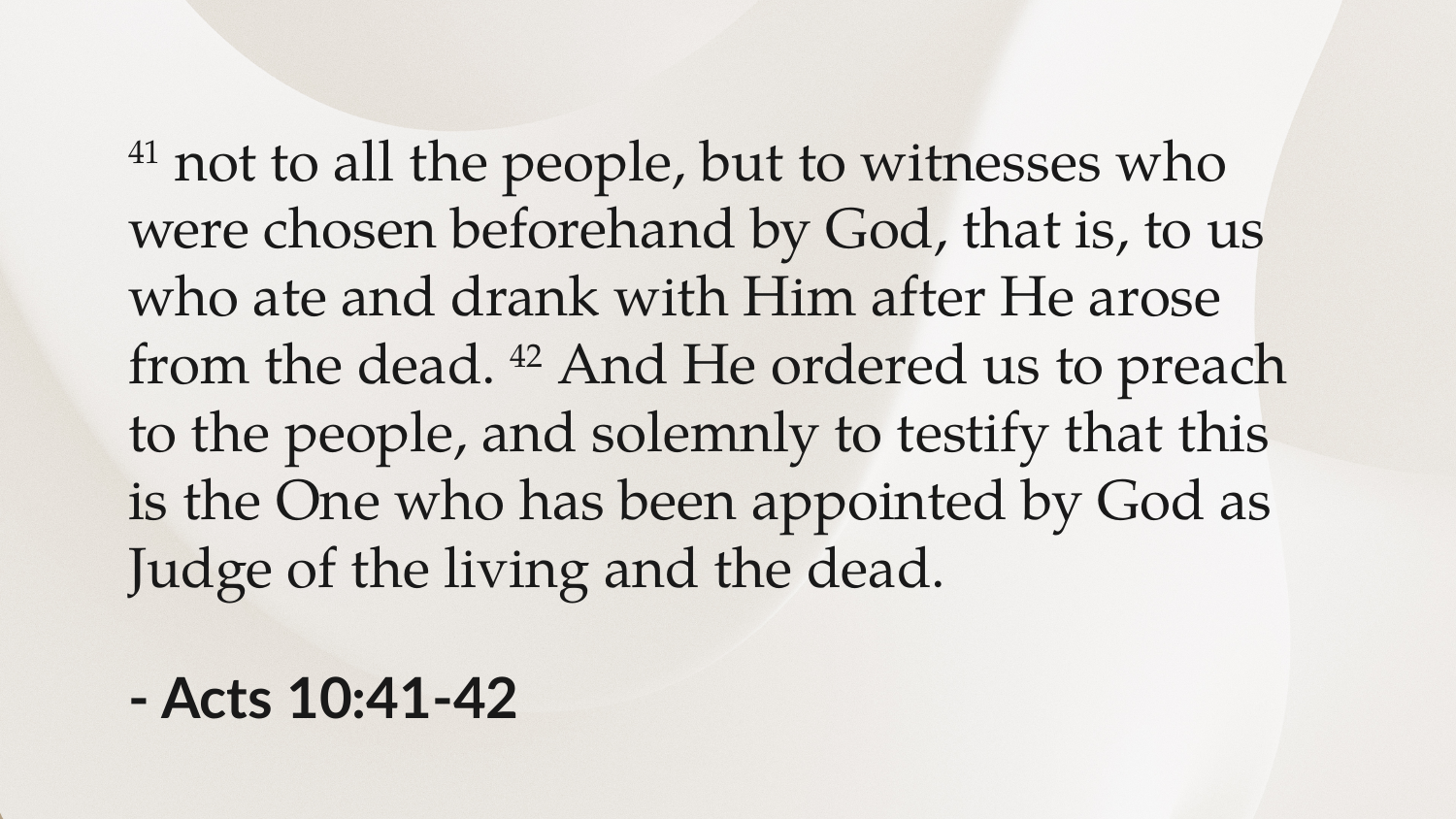

41 not to all the people, but to witnesses who were chosen beforehand by God, that is, to us who ate and drank with Him after He arose from the dead. 42 And He ordered us to preach to the people, and solemnly to testify that this is the One who has been appointed by God as Judge of the living and the dead.
- Acts 10:41-42